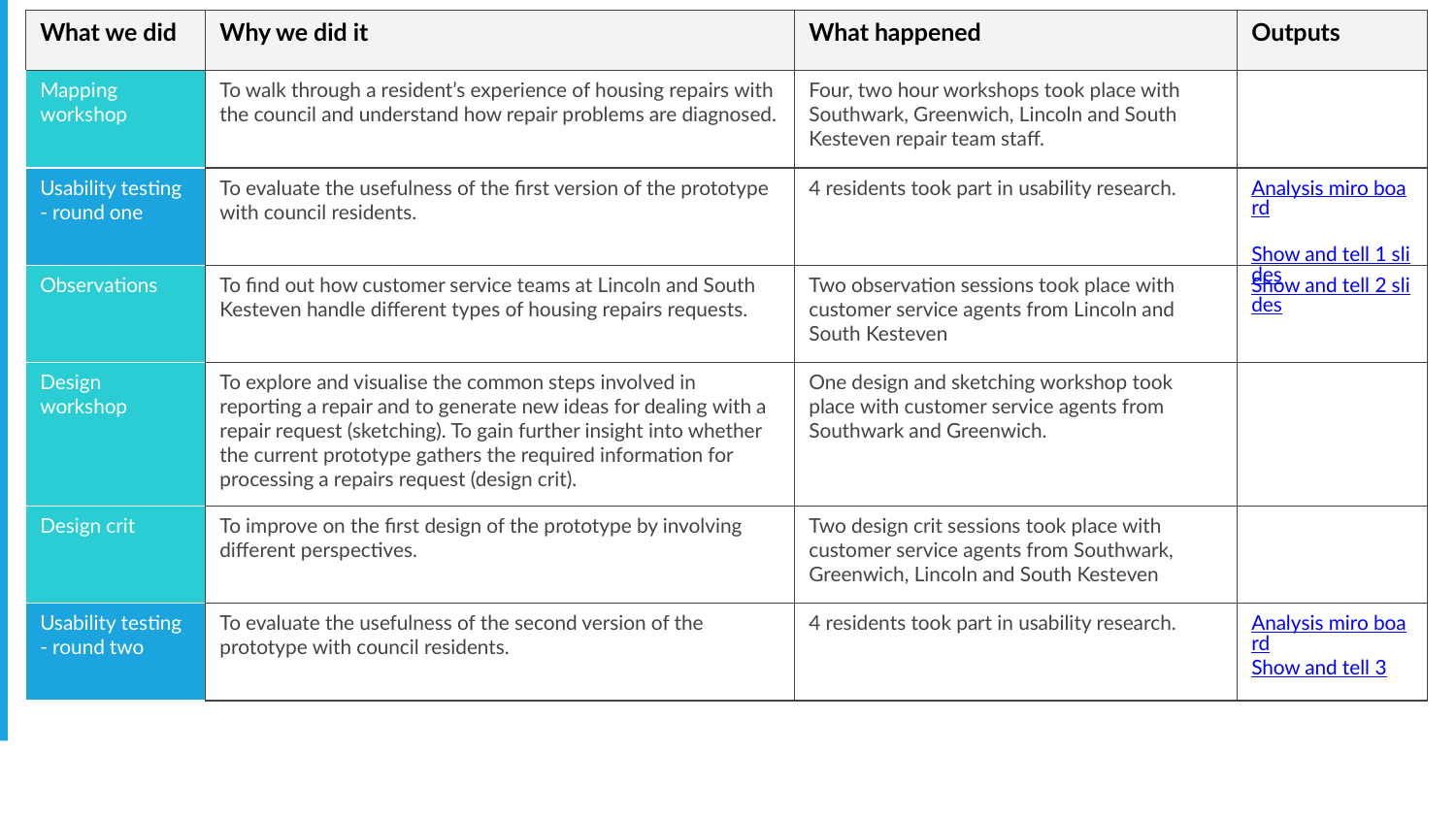

| What we did | Why we did it | What happened | Outputs |
| --- | --- | --- | --- |
| Mapping workshop | To walk through a resident’s experience of housing repairs with the council and understand how repair problems are diagnosed. | Four, two hour workshops took place with Southwark, Greenwich, Lincoln and South Kesteven repair team staff. |  |
| Usability testing - round one | To evaluate the usefulness of the first version of the prototype with council residents. | 4 residents took part in usability research. | Analysis miro board Show and tell 1 slides |
| Observations | To find out how customer service teams at Lincoln and South Kesteven handle different types of housing repairs requests. | Two observation sessions took place with customer service agents from Lincoln and South Kesteven | Show and tell 2 slides |
| Design workshop | To explore and visualise the common steps involved in reporting a repair and to generate new ideas for dealing with a repair request (sketching). To gain further insight into whether the current prototype gathers the required information for processing a repairs request (design crit). | One design and sketching workshop took place with customer service agents from Southwark and Greenwich. |  |
| Design crit | To improve on the first design of the prototype by involving different perspectives. | Two design crit sessions took place with customer service agents from Southwark, Greenwich, Lincoln and South Kesteven |  |
| Usability testing - round two | To evaluate the usefulness of the second version of the prototype with council residents. | 4 residents took part in usability research. | Analysis miro board Show and tell 3 |